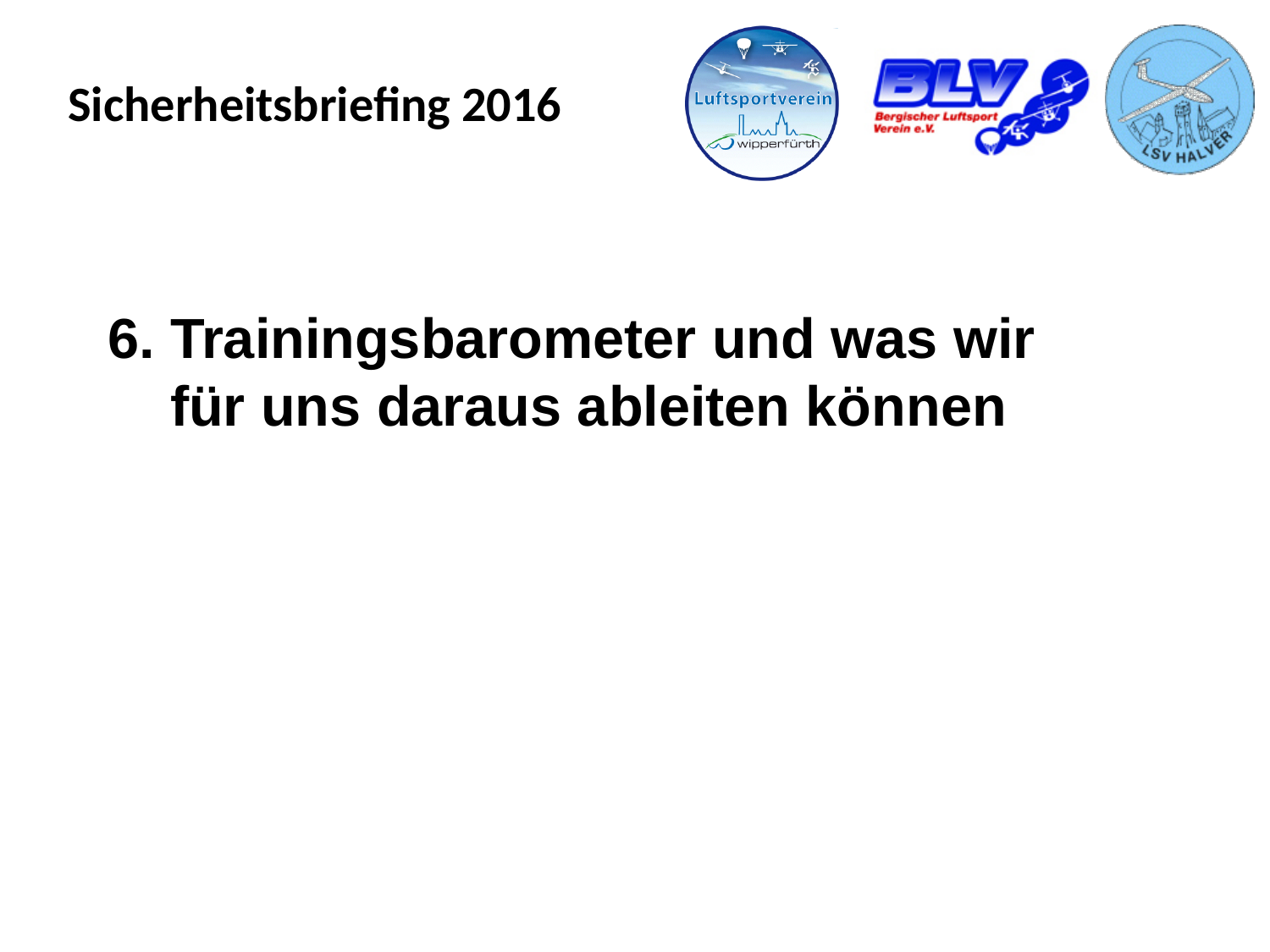

# 6. Trainingsbarometer und was wir für uns daraus ableiten können